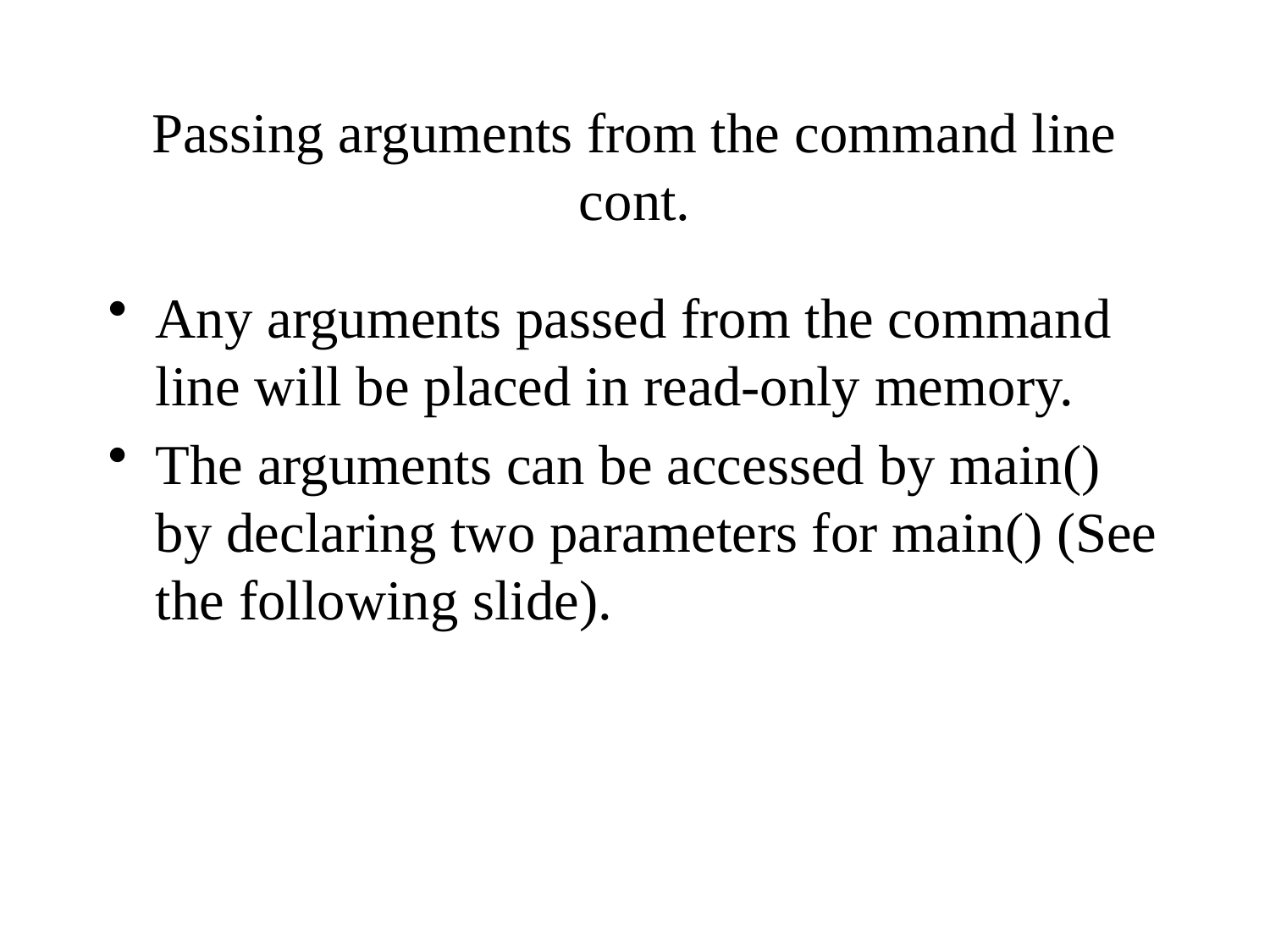

# Passing arguments from the command line cont.
Any arguments passed from the command line will be placed in read-only memory.
The arguments can be accessed by main() by declaring two parameters for main() (See the following slide).